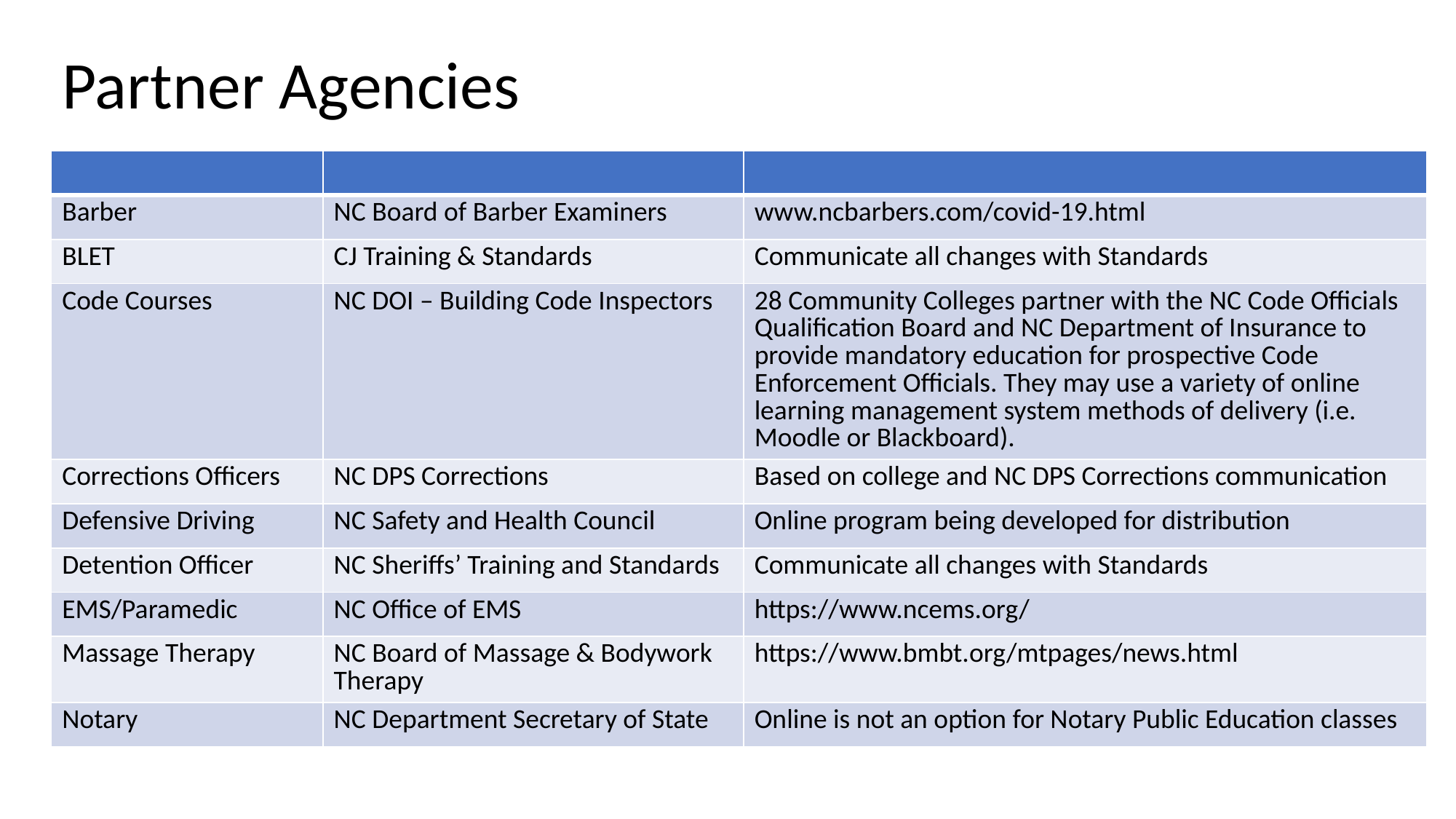

# Partner Agencies
|  |  |  |
| --- | --- | --- |
| Barber | NC Board of Barber Examiners | www.ncbarbers.com/covid-19.html |
| BLET | CJ Training & Standards | Communicate all changes with Standards |
| Code Courses | NC DOI – Building Code Inspectors | 28 Community Colleges partner with the NC Code Officials Qualification Board and NC Department of Insurance to provide mandatory education for prospective Code Enforcement Officials. They may use a variety of online learning management system methods of delivery (i.e. Moodle or Blackboard). |
| Corrections Officers | NC DPS Corrections | Based on college and NC DPS Corrections communication |
| Defensive Driving | NC Safety and Health Council | Online program being developed for distribution |
| Detention Officer | NC Sheriffs’ Training and Standards | Communicate all changes with Standards |
| EMS/Paramedic | NC Office of EMS | https://www.ncems.org/ |
| Massage Therapy | NC Board of Massage & Bodywork Therapy | https://www.bmbt.org/mtpages/news.html |
| Notary | NC Department Secretary of State | Online is not an option for Notary Public Education classes |